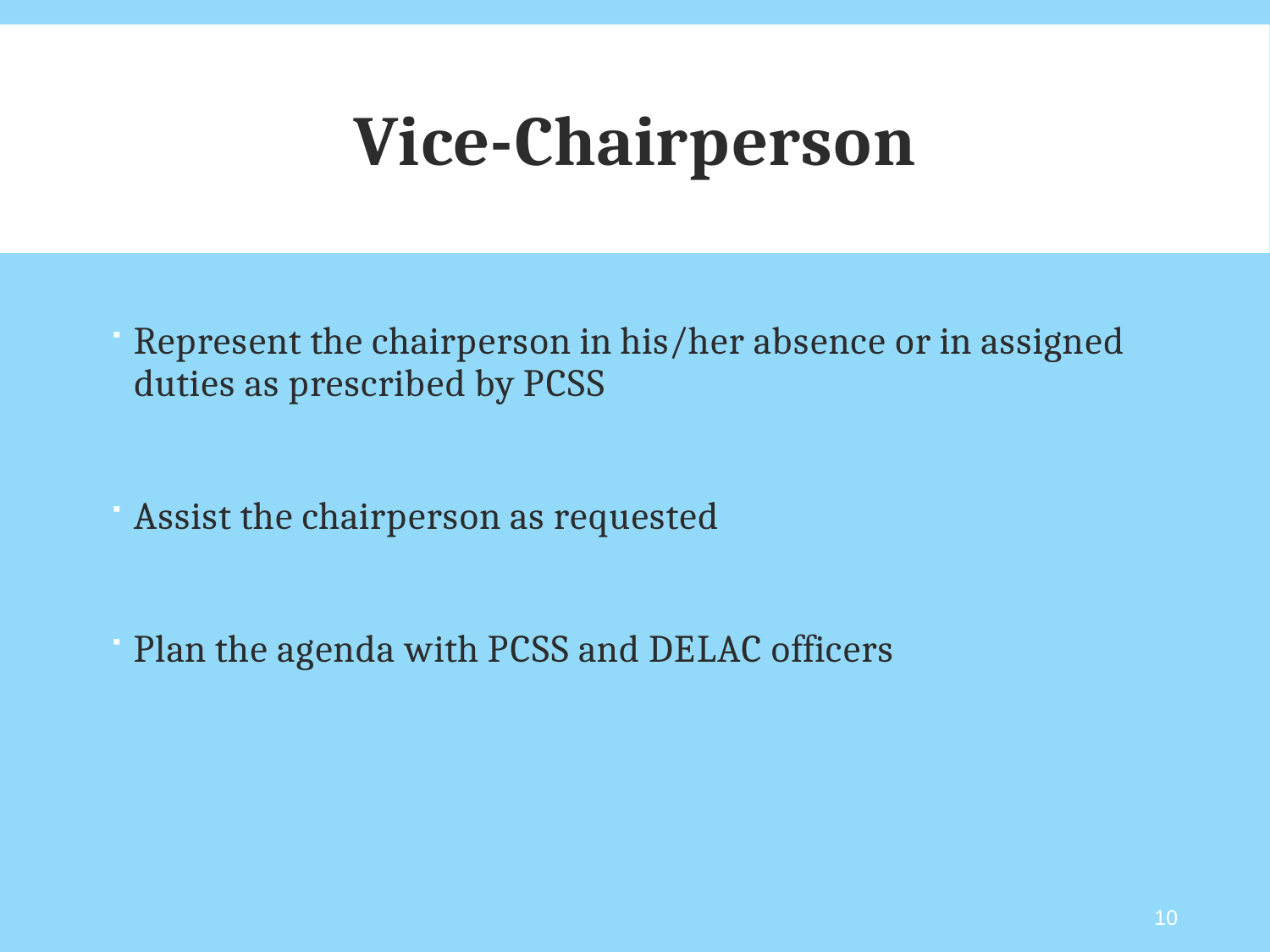

# Vice-Chairperson
Represent the chairperson in his/her absence or in assigned duties as prescribed by PCSS

Assist the chairperson as requested

Plan the agenda with PCSS and DELAC officers

10